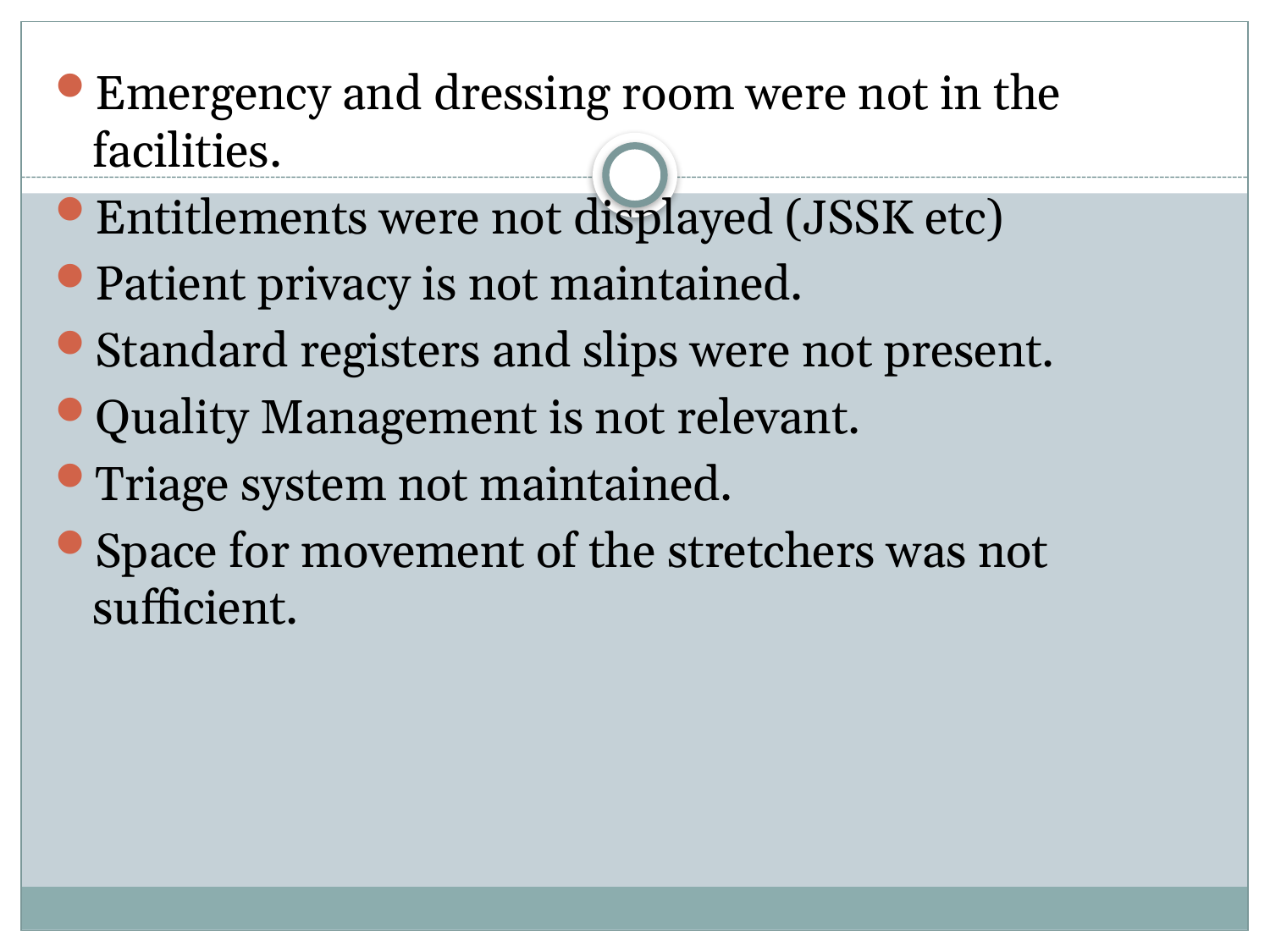

Emergency and dressing room were not in the facilities.
Entitlements were not displayed (JSSK etc)
Patient privacy is not maintained.
Standard registers and slips were not present.
Quality Management is not relevant.
Triage system not maintained.
Space for movement of the stretchers was not sufficient.